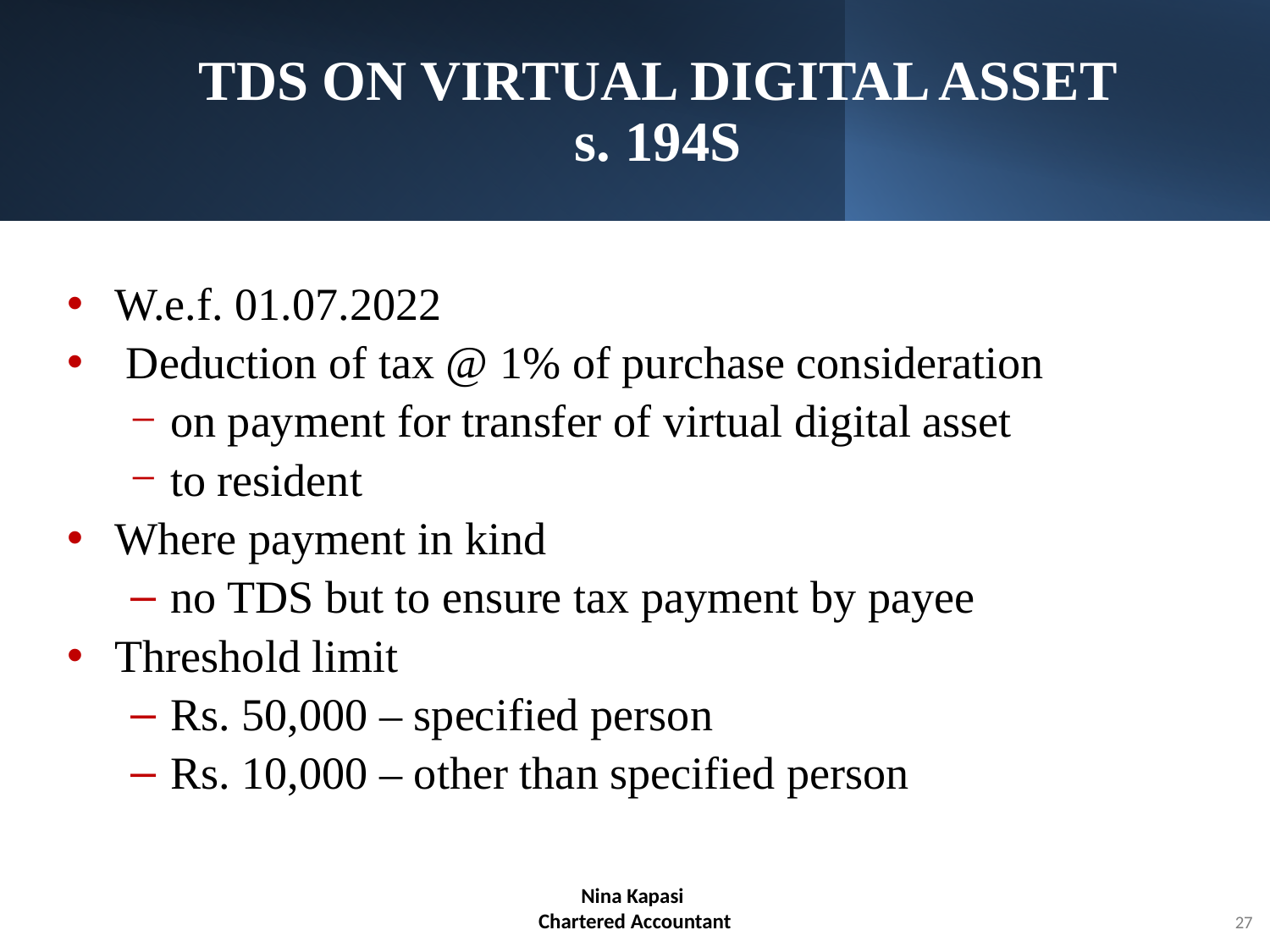

# TDS ON VIRTUAL DIGITAL ASSET s. 194S
W.e.f. 01.07.2022
 Deduction of tax @ 1% of purchase consideration
on payment for transfer of virtual digital asset
to resident
Where payment in kind
no TDS but to ensure tax payment by payee
Threshold limit
Rs. 50,000 – specified person
Rs. 10,000 – other than specified person

Nina Kapasi
Chartered Accountant
27